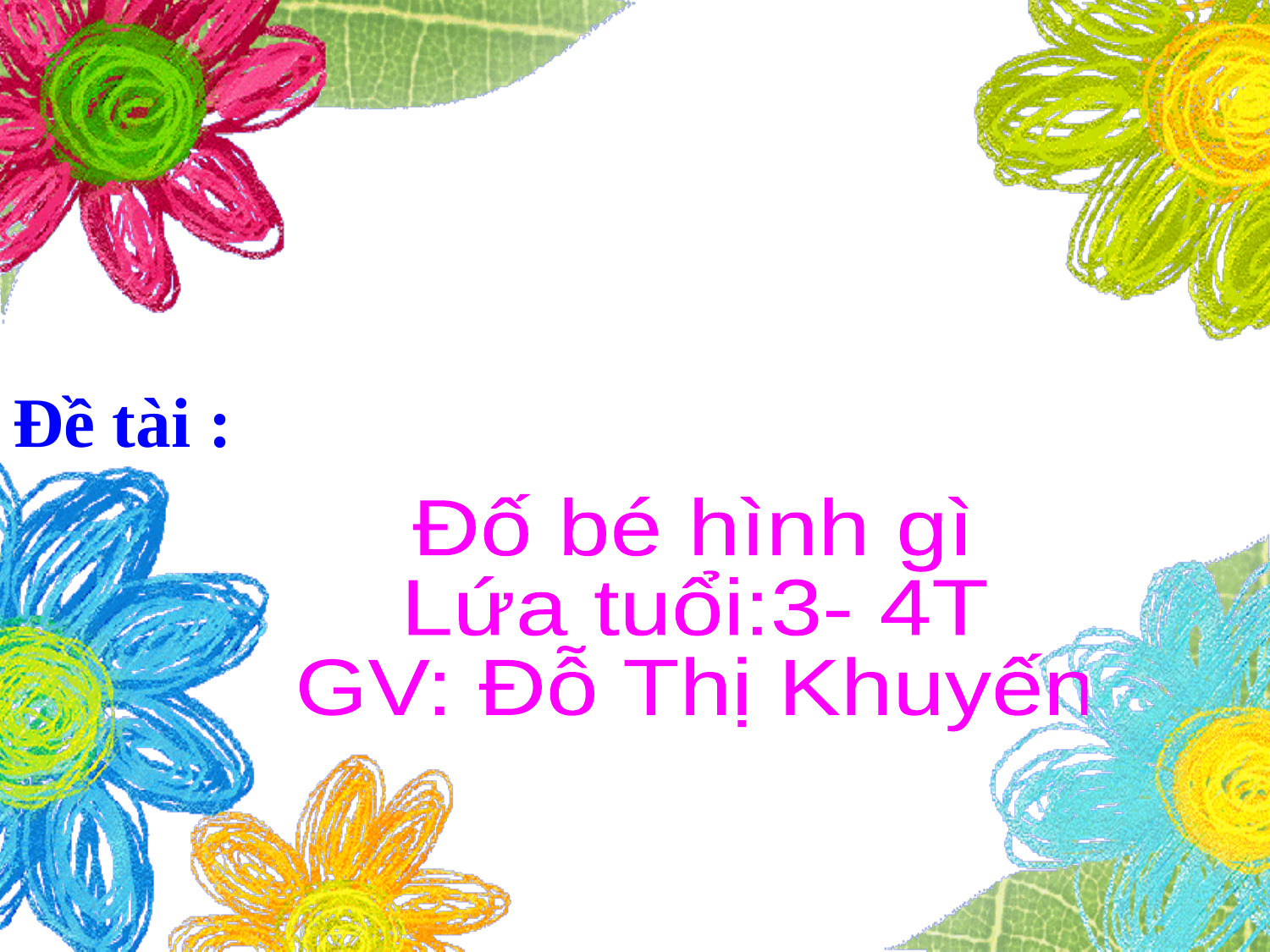

Đề tài :
Đố bé hình gì
Lứa tuổi:3- 4T
GV: Đỗ Thị Khuyến